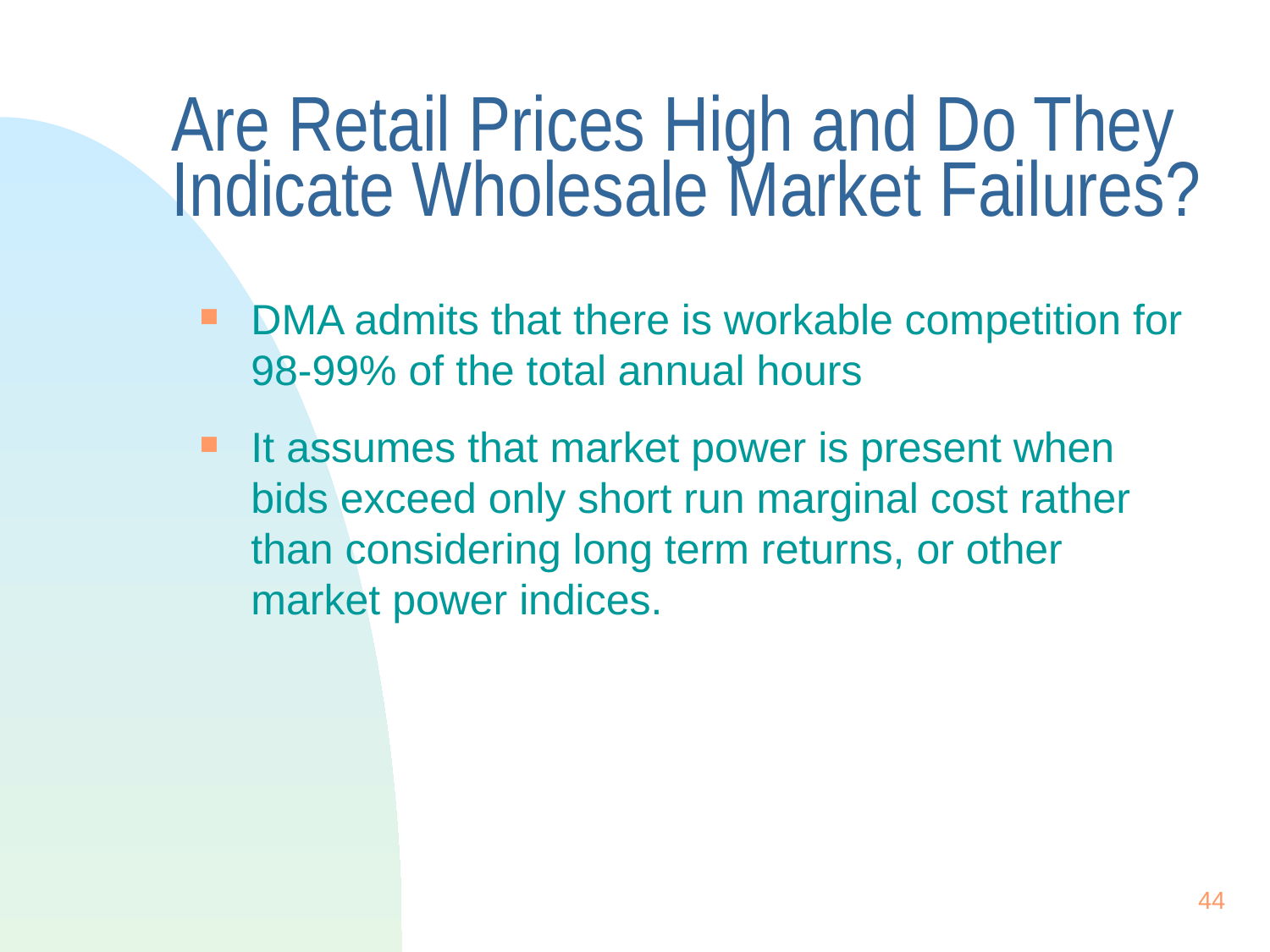

# Are Retail Prices High and Do They Indicate Wholesale Market Failures?
DMA admits that there is workable competition for 98-99% of the total annual hours
It assumes that market power is present when bids exceed only short run marginal cost rather than considering long term returns, or other market power indices.
44